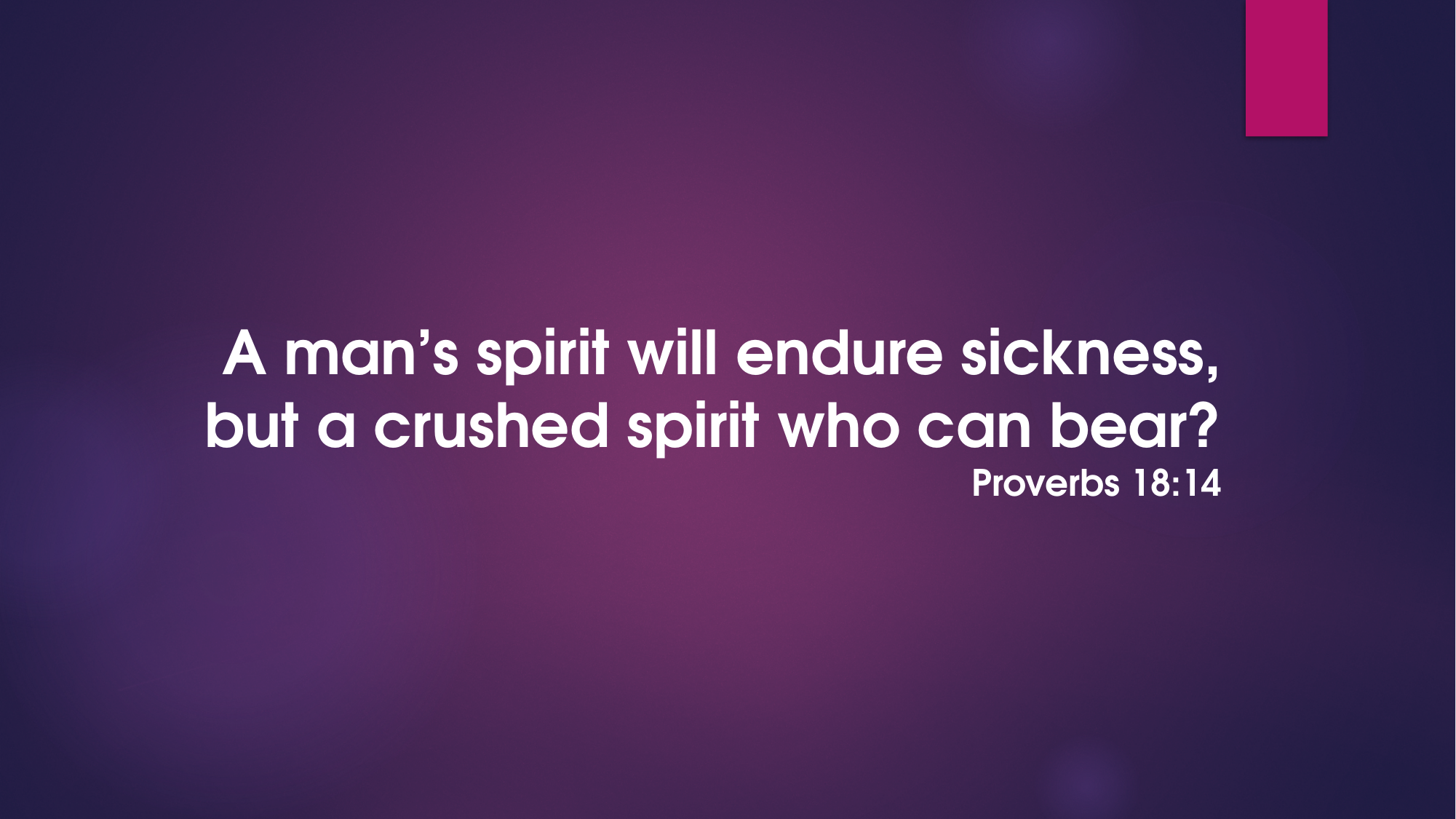

A man’s spirit will endure sickness, but a crushed spirit who can bear?
Proverbs 18:14